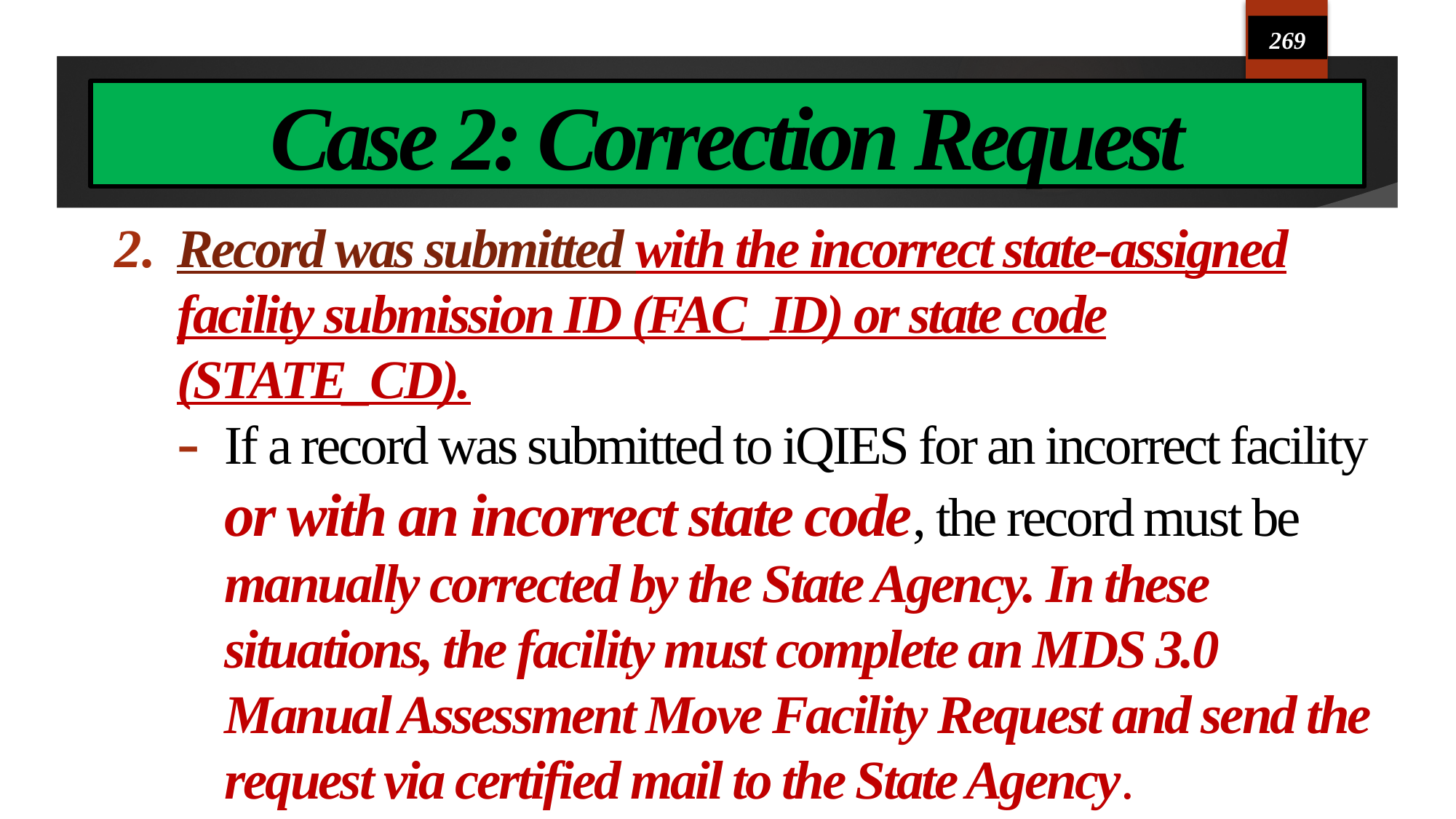

269
# Case 2: Correction Request
Record was submitted with the incorrect state-assigned facility submission ID (FAC_ID) or state code (STATE_CD).
If a record was submitted to iQIES for an incorrect facility or with an incorrect state code, the record must be manually corrected by the State Agency. In these situations, the facility must complete an MDS 3.0 Manual Assessment Move Facility Request and send the request via certified mail to the State Agency.